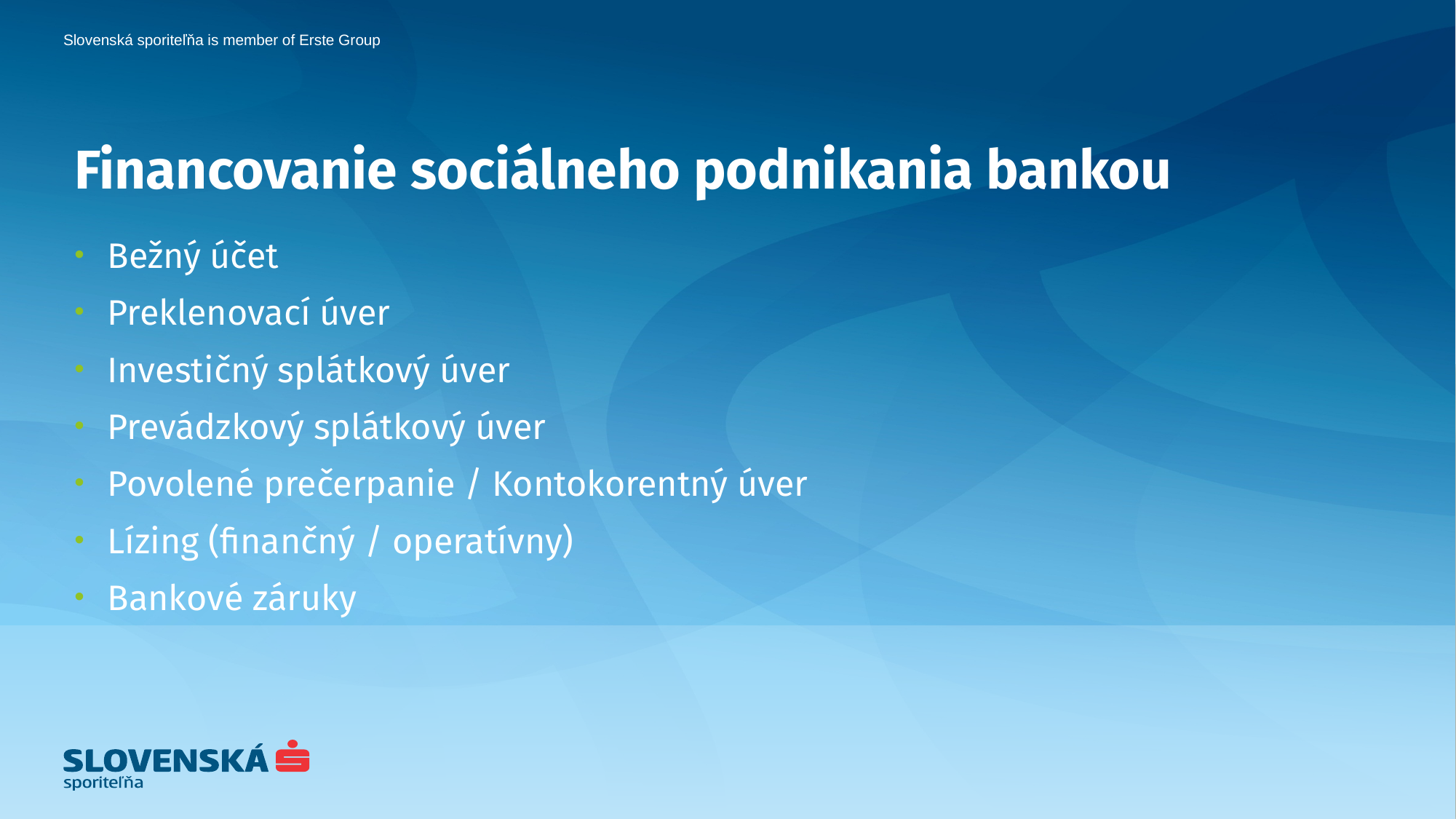

# Financovanie sociálneho podnikania bankou
Bežný účet
Preklenovací úver
Investičný splátkový úver
Prevádzkový splátkový úver
Povolené prečerpanie / Kontokorentný úver
Lízing (finančný / operatívny)
Bankové záruky